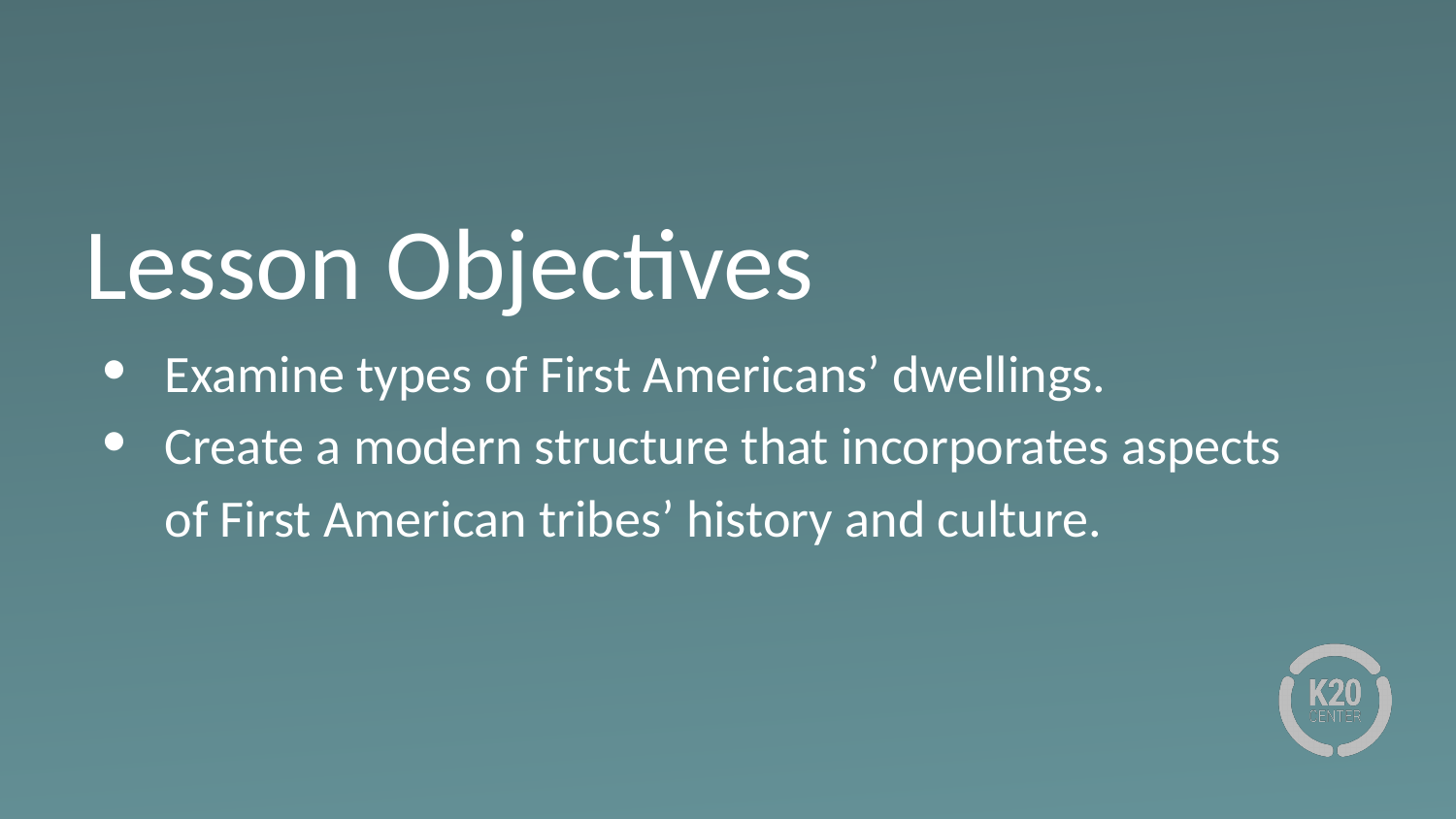

# Lesson Objectives
Examine types of First Americans’ dwellings.
Create a modern structure that incorporates aspects of First American tribes’ history and culture.